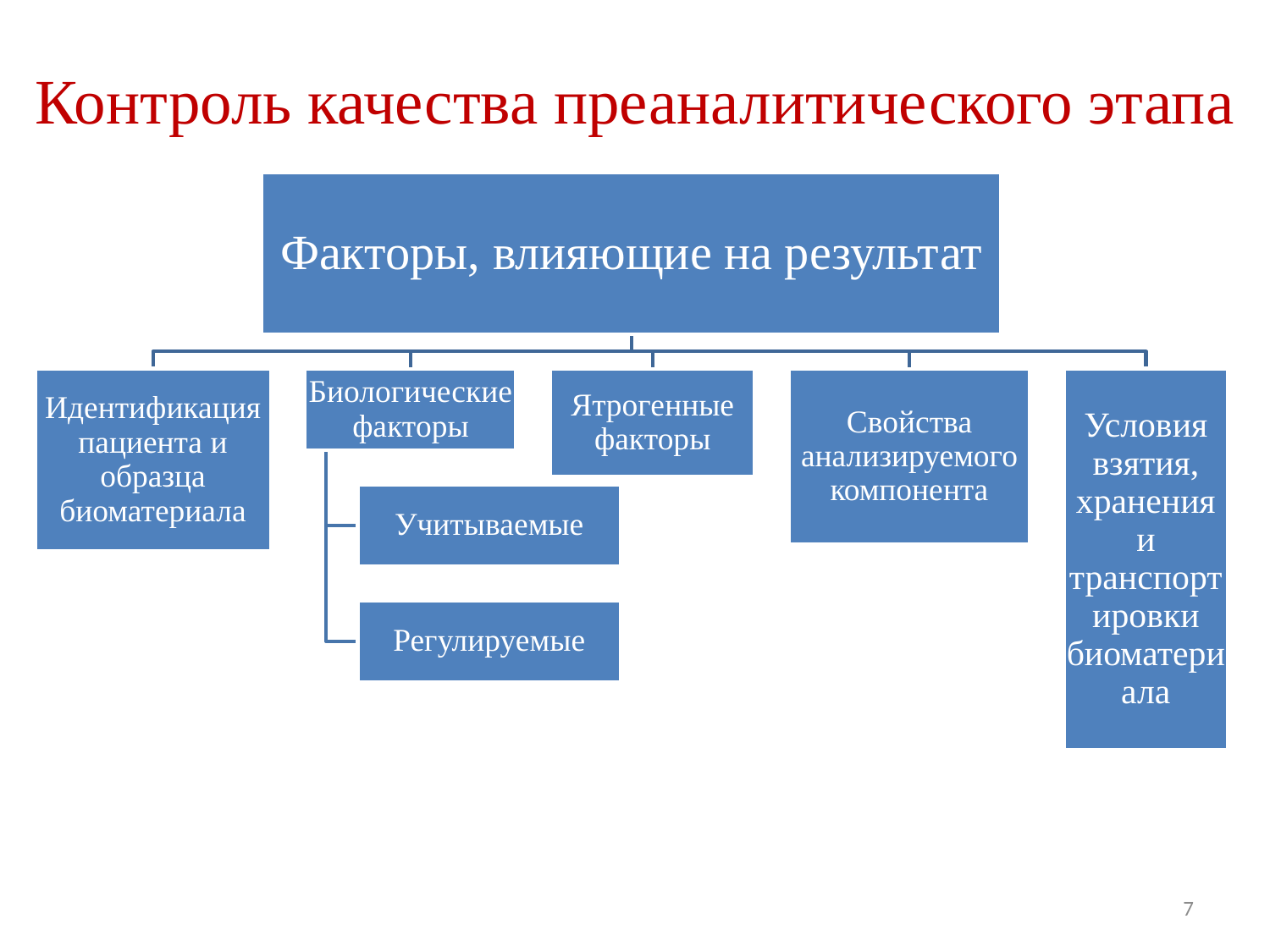

# Контроль качества преаналитического этапа
Факторы, влияющие на результат
Идентификация пациента и образца биоматериала
Биологические факторы
Учитываемые
Регулируемые
Ятрогенные факторы
Свойства анализируемого компонента
Условия взятия, хранения и транспортировки биоматериала
7